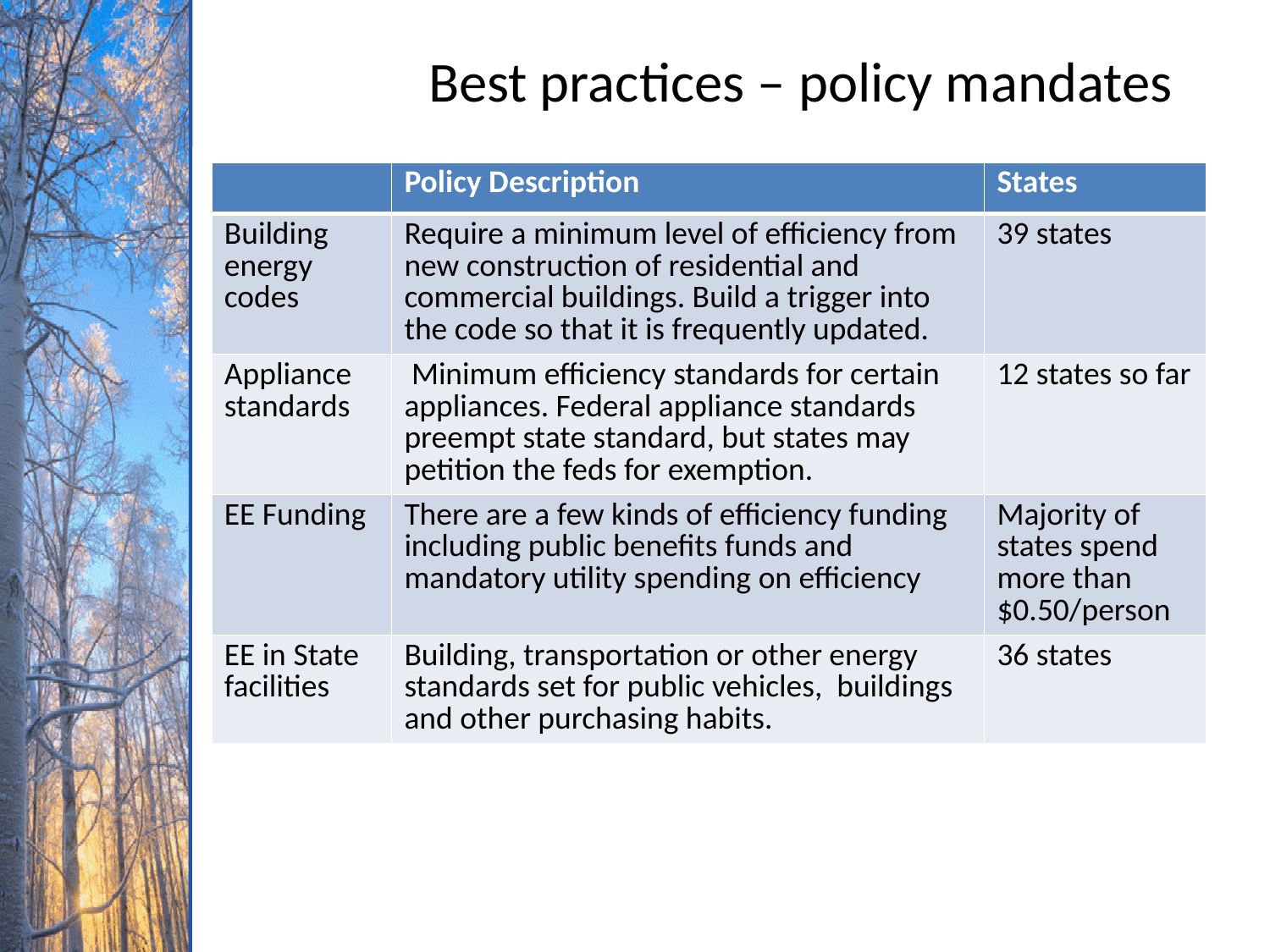

Best practices – policy mandates
|  | Policy Description | States |
| --- | --- | --- |
| Building energy codes | Require a minimum level of efficiency from new construction of residential and commercial buildings. Build a trigger into the code so that it is frequently updated. | 39 states |
| Appliance standards | Minimum efficiency standards for certain appliances. Federal appliance standards preempt state standard, but states may petition the feds for exemption. | 12 states so far |
| EE Funding | There are a few kinds of efficiency funding including public benefits funds and mandatory utility spending on efficiency | Majority of states spend more than $0.50/person |
| EE in State facilities | Building, transportation or other energy standards set for public vehicles, buildings and other purchasing habits. | 36 states |